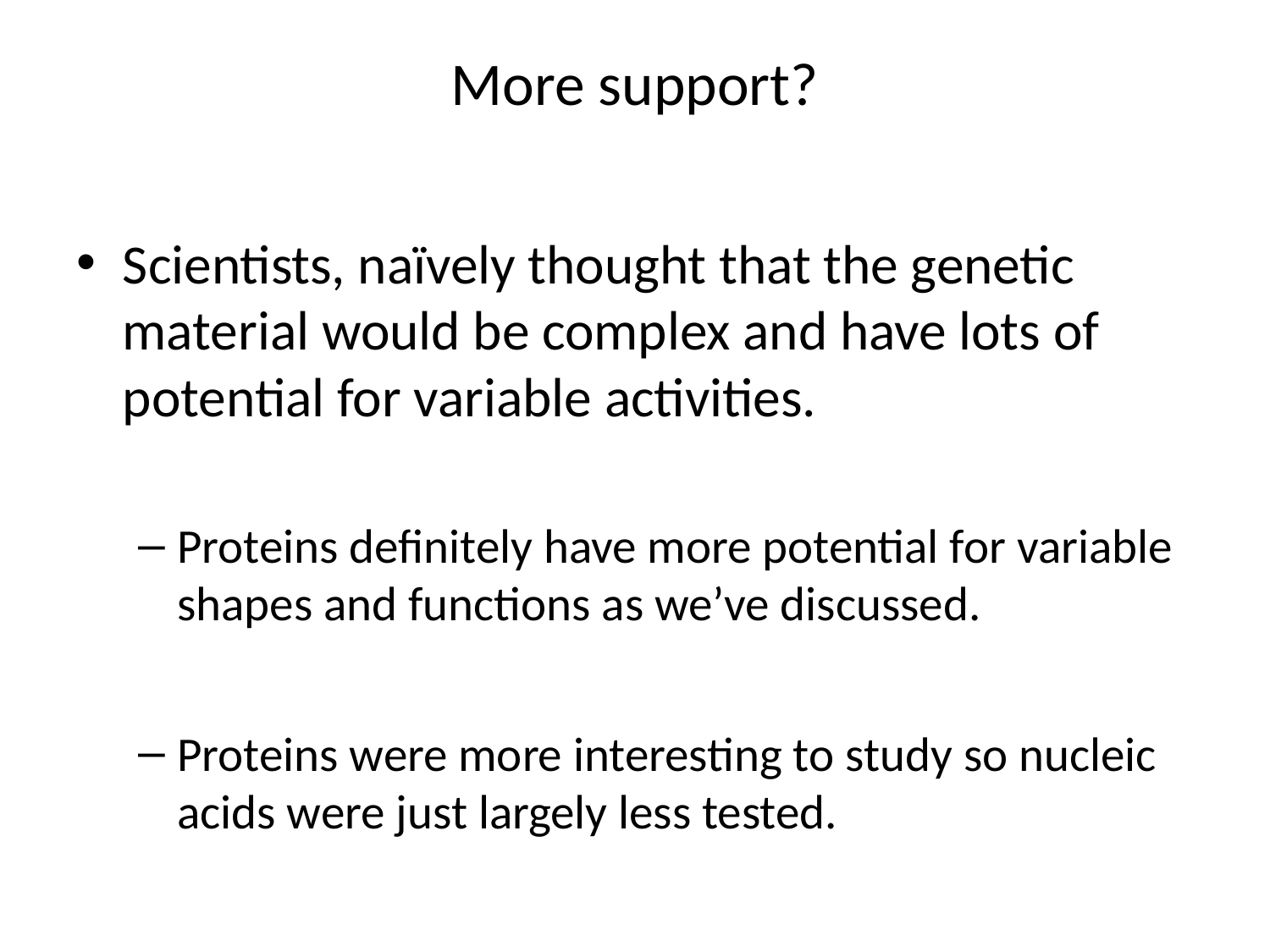

# More support?
Scientists, naïvely thought that the genetic material would be complex and have lots of potential for variable activities.

Proteins definitely have more potential for variable shapes and functions as we’ve discussed.

Proteins were more interesting to study so nucleic acids were just largely less tested.